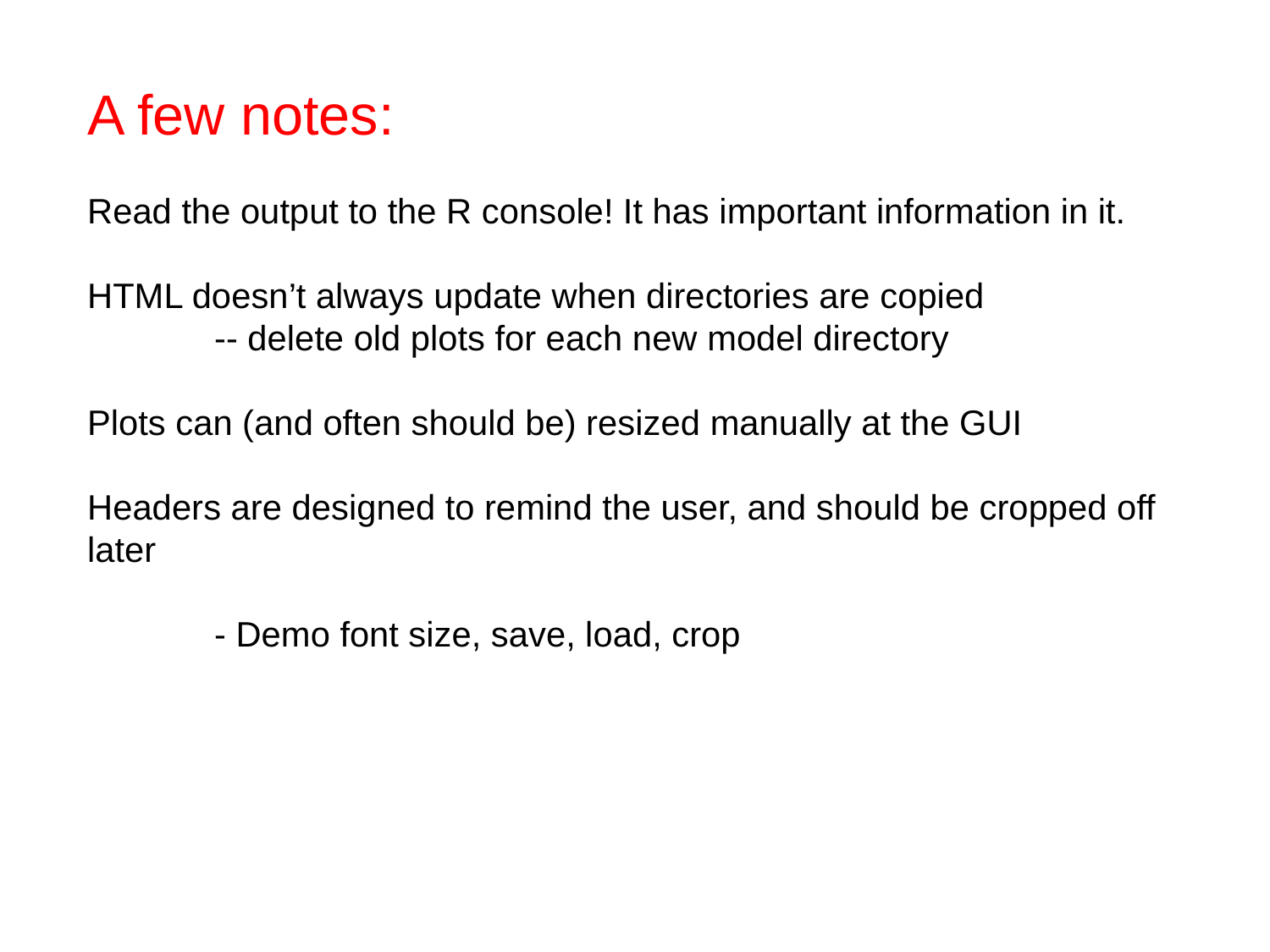

A few notes:

Read the output to the R console! It has important information in it.

HTML doesn’t always update when directories are copied
	-- delete old plots for each new model directory

Plots can (and often should be) resized manually at the GUI

Headers are designed to remind the user, and should be cropped off later

	- Demo font size, save, load, crop